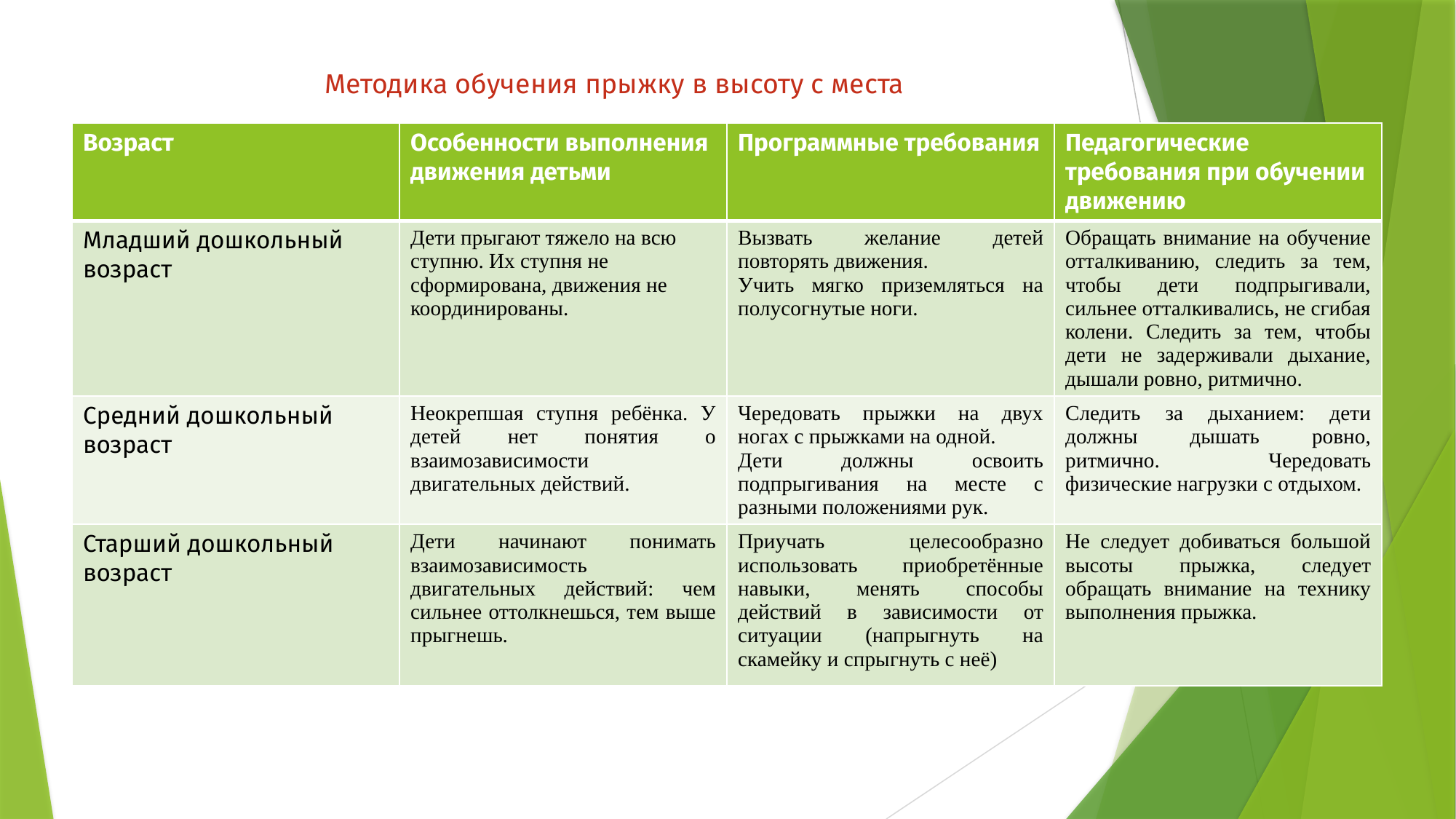

# Методика обучения прыжку в высоту с места
| Возраст | Особенности выполнения движения детьми | Программные требования | Педагогические требования при обучении движению |
| --- | --- | --- | --- |
| Младший дошкольный возраст | Дети прыгают тяжело на всю ступню. Их ступня не сформирована, движения не координированы. | Вызвать желание детей повторять движения. Учить мягко приземляться на полусогнутые ноги. | Обращать внимание на обучение отталкиванию, следить за тем, чтобы дети подпрыгивали, сильнее отталкивались, не сгибая колени. Следить за тем, чтобы дети не задерживали дыхание, дышали ровно, ритмично. |
| Средний дошкольный возраст | Неокрепшая ступня ребёнка. У детей нет понятия о взаимозависимости двигательных действий. | Чередовать прыжки на двух ногах с прыжками на одной. Дети должны освоить подпрыгивания на месте с разными положениями рук. | Следить за дыханием: дети должны дышать ровно, ритмично. Чередовать физические нагрузки с отдыхом. |
| Старший дошкольный возраст | Дети начинают понимать взаимозависимость двигательных действий: чем сильнее оттолкнешься, тем выше прыгнешь. | Приучать целесообразно использовать приобретённые навыки, менять способы действий в зависимости от ситуации (напрыгнуть на скамейку и спрыгнуть с неё) | Не следует добиваться большой высоты прыжка, следует обращать внимание на технику выполнения прыжка. |